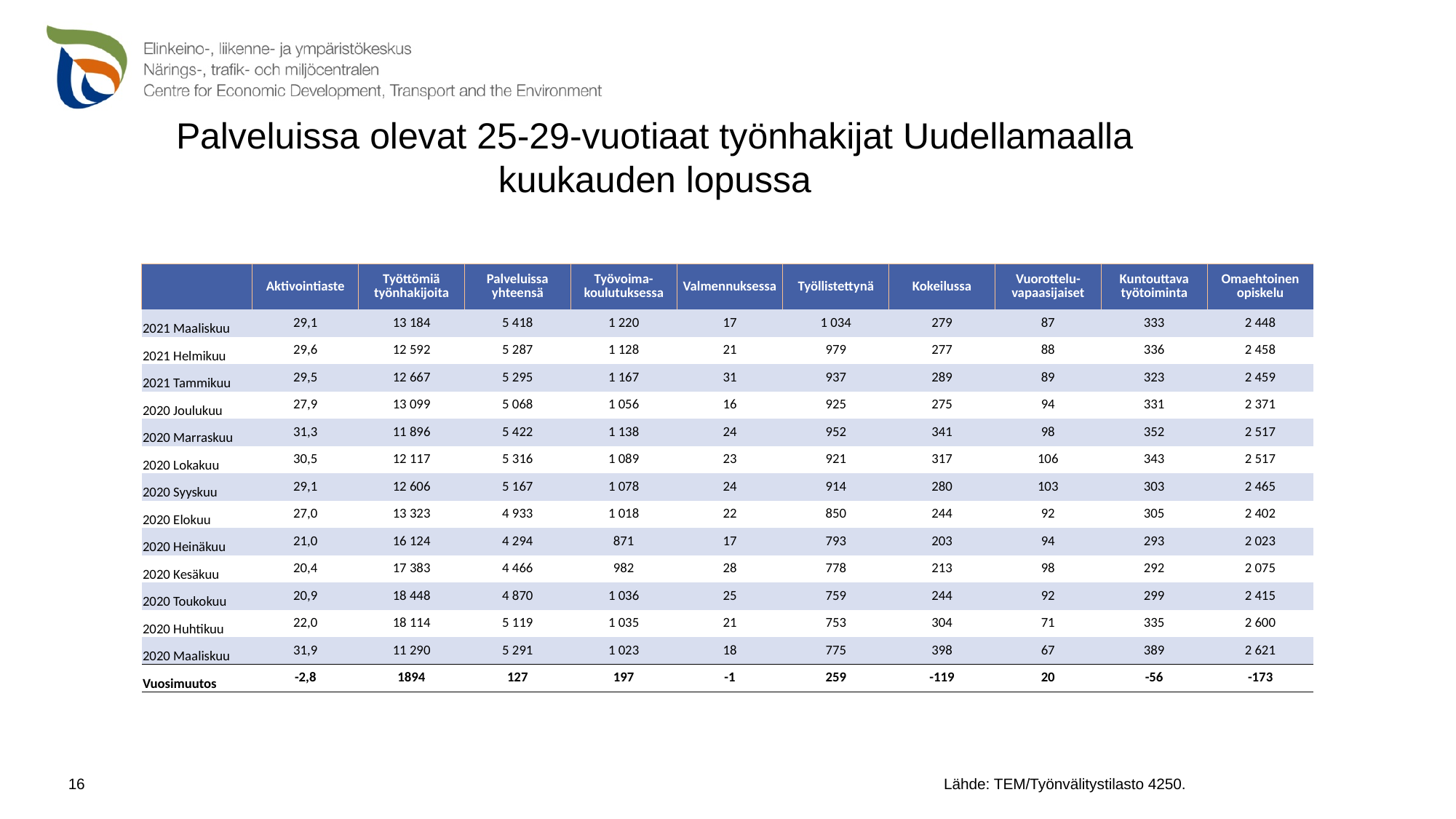

# Palveluissa olevat 25-29-vuotiaat työnhakijat Uudellamaalla kuukauden lopussa
|  | Aktivointiaste | Työttömiä työnhakijoita | Palveluissa yhteensä | Työvoima-koulutuksessa | Valmennuksessa | Työllistettynä | Kokeilussa | Vuorottelu-vapaasijaiset | Kuntouttava työtoiminta | Omaehtoinen opiskelu |
| --- | --- | --- | --- | --- | --- | --- | --- | --- | --- | --- |
| 2021 Maaliskuu | 29,1 | 13 184 | 5 418 | 1 220 | 17 | 1 034 | 279 | 87 | 333 | 2 448 |
| 2021 Helmikuu | 29,6 | 12 592 | 5 287 | 1 128 | 21 | 979 | 277 | 88 | 336 | 2 458 |
| 2021 Tammikuu | 29,5 | 12 667 | 5 295 | 1 167 | 31 | 937 | 289 | 89 | 323 | 2 459 |
| 2020 Joulukuu | 27,9 | 13 099 | 5 068 | 1 056 | 16 | 925 | 275 | 94 | 331 | 2 371 |
| 2020 Marraskuu | 31,3 | 11 896 | 5 422 | 1 138 | 24 | 952 | 341 | 98 | 352 | 2 517 |
| 2020 Lokakuu | 30,5 | 12 117 | 5 316 | 1 089 | 23 | 921 | 317 | 106 | 343 | 2 517 |
| 2020 Syyskuu | 29,1 | 12 606 | 5 167 | 1 078 | 24 | 914 | 280 | 103 | 303 | 2 465 |
| 2020 Elokuu | 27,0 | 13 323 | 4 933 | 1 018 | 22 | 850 | 244 | 92 | 305 | 2 402 |
| 2020 Heinäkuu | 21,0 | 16 124 | 4 294 | 871 | 17 | 793 | 203 | 94 | 293 | 2 023 |
| 2020 Kesäkuu | 20,4 | 17 383 | 4 466 | 982 | 28 | 778 | 213 | 98 | 292 | 2 075 |
| 2020 Toukokuu | 20,9 | 18 448 | 4 870 | 1 036 | 25 | 759 | 244 | 92 | 299 | 2 415 |
| 2020 Huhtikuu | 22,0 | 18 114 | 5 119 | 1 035 | 21 | 753 | 304 | 71 | 335 | 2 600 |
| 2020 Maaliskuu | 31,9 | 11 290 | 5 291 | 1 023 | 18 | 775 | 398 | 67 | 389 | 2 621 |
| Vuosimuutos | -2,8 | 1894 | 127 | 197 | -1 | 259 | -119 | 20 | -56 | -173 |
 Lähde: TEM/Työnvälitystilasto 4250.
16